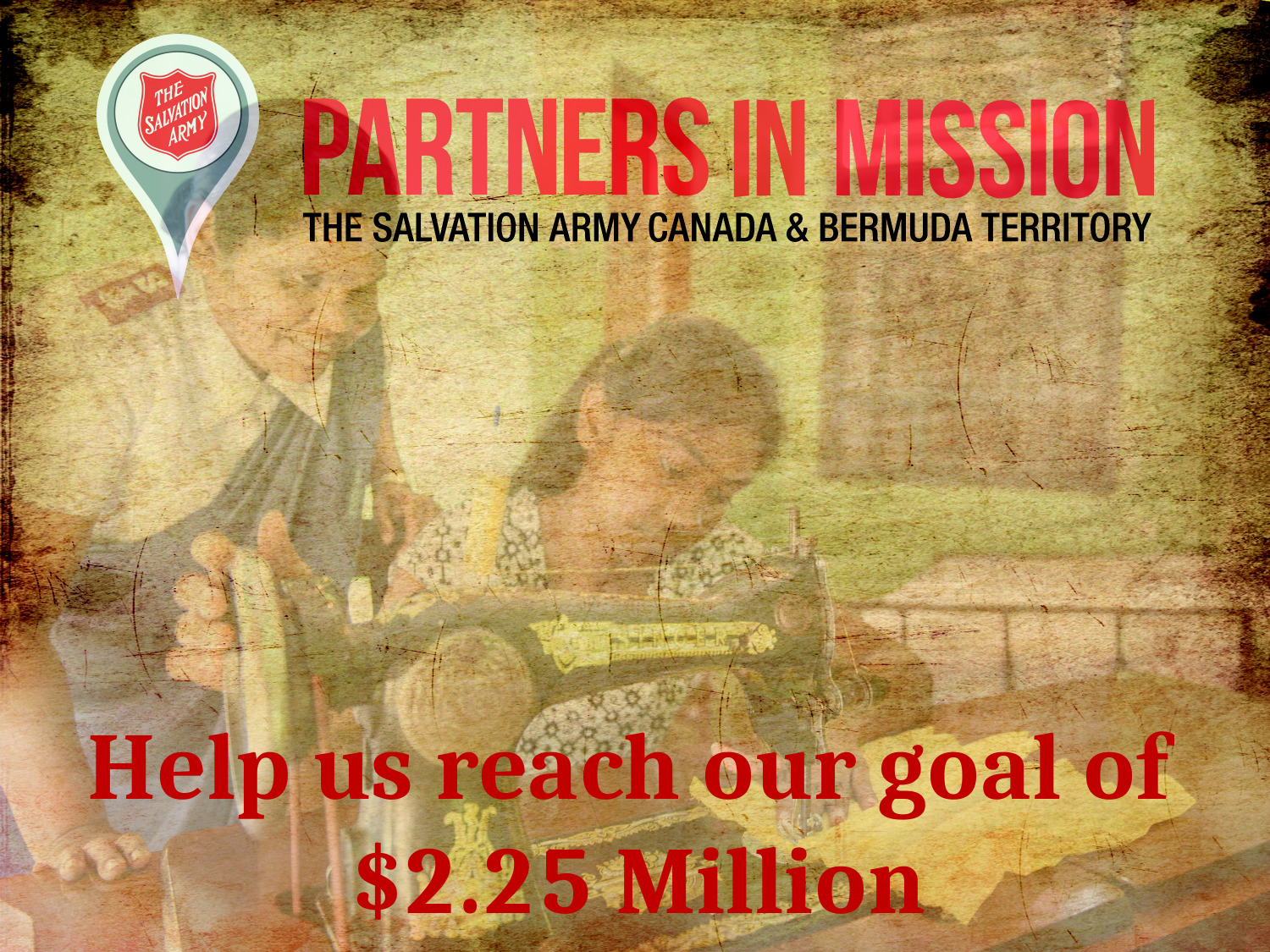

Help us reach our goal of
$2.25 Million